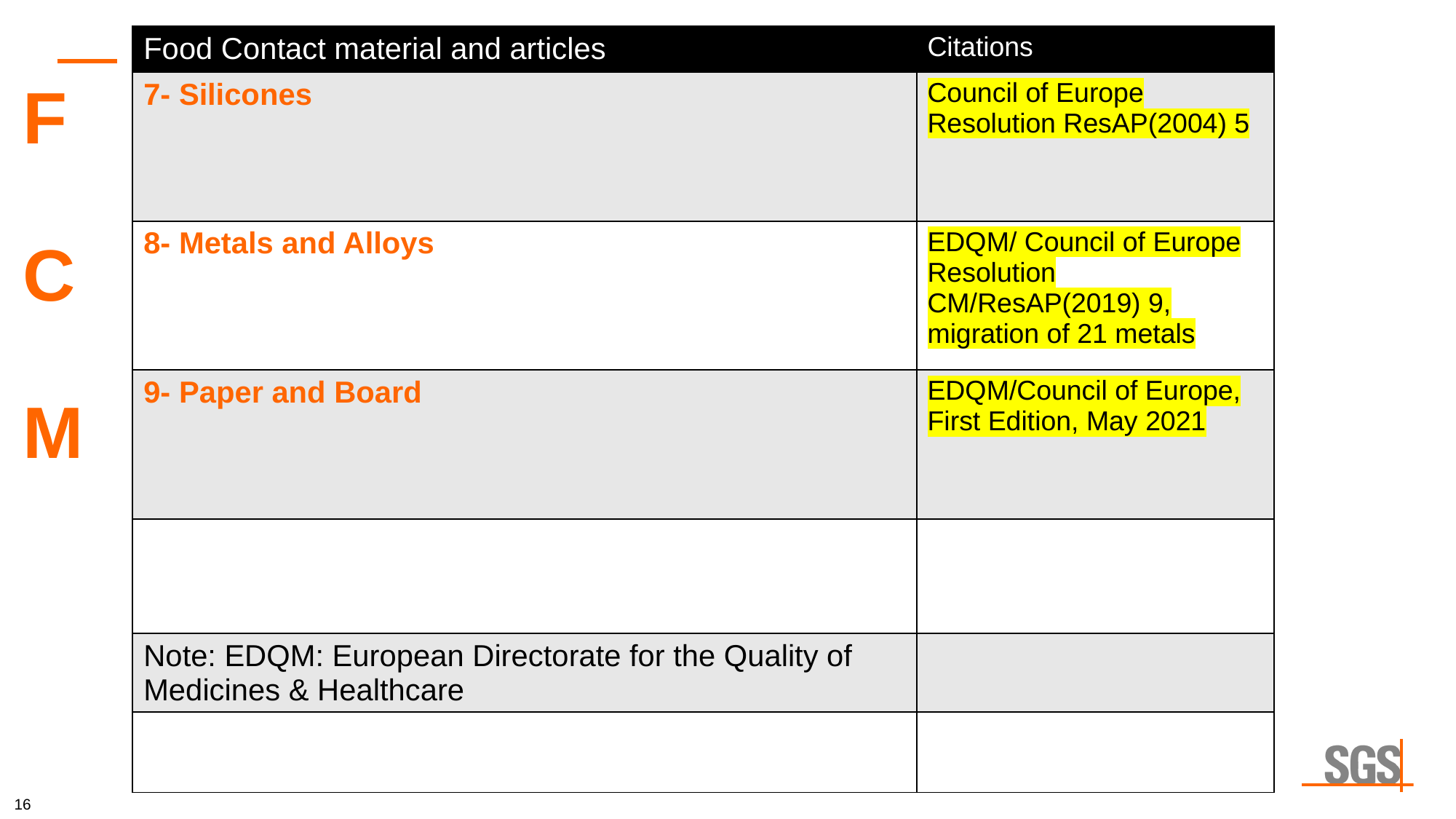

| Food Contact material and articles | Citations |
| --- | --- |
| 7- Silicones | Council of Europe Resolution ResAP(2004) 5 |
| 8- Metals and Alloys | EDQM/ Council of Europe Resolution CM/ResAP(2019) 9, migration of 21 metals |
| 9- Paper and Board | EDQM/Council of Europe, First Edition, May 2021 |
|  |  |
| Note: EDQM: European Directorate for the Quality of Medicines & Healthcare |  |
|  |  |
# F C M